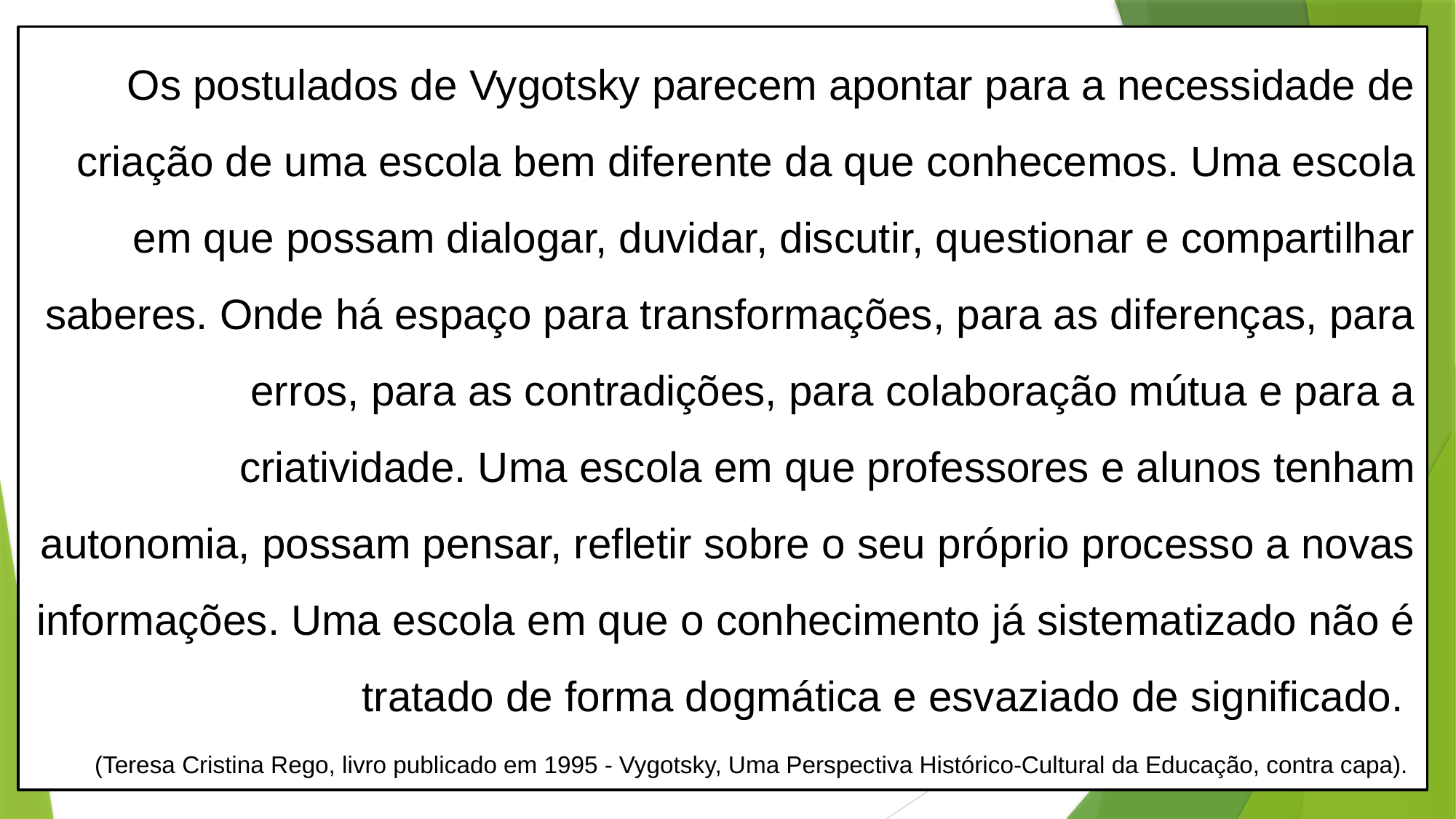

Os postulados de Vygotsky parecem apontar para a necessidade de criação de uma escola bem diferente da que conhecemos. Uma escola em que possam dialogar, duvidar, discutir, questionar e compartilhar saberes. Onde há espaço para transformações, para as diferenças, para erros, para as contradições, para colaboração mútua e para a criatividade. Uma escola em que professores e alunos tenham autonomia, possam pensar, refletir sobre o seu próprio processo a novas informações. Uma escola em que o conhecimento já sistematizado não é tratado de forma dogmática e esvaziado de significado.
(Teresa Cristina Rego, livro publicado em 1995 - Vygotsky, Uma Perspectiva Histórico-Cultural da Educação, contra capa).